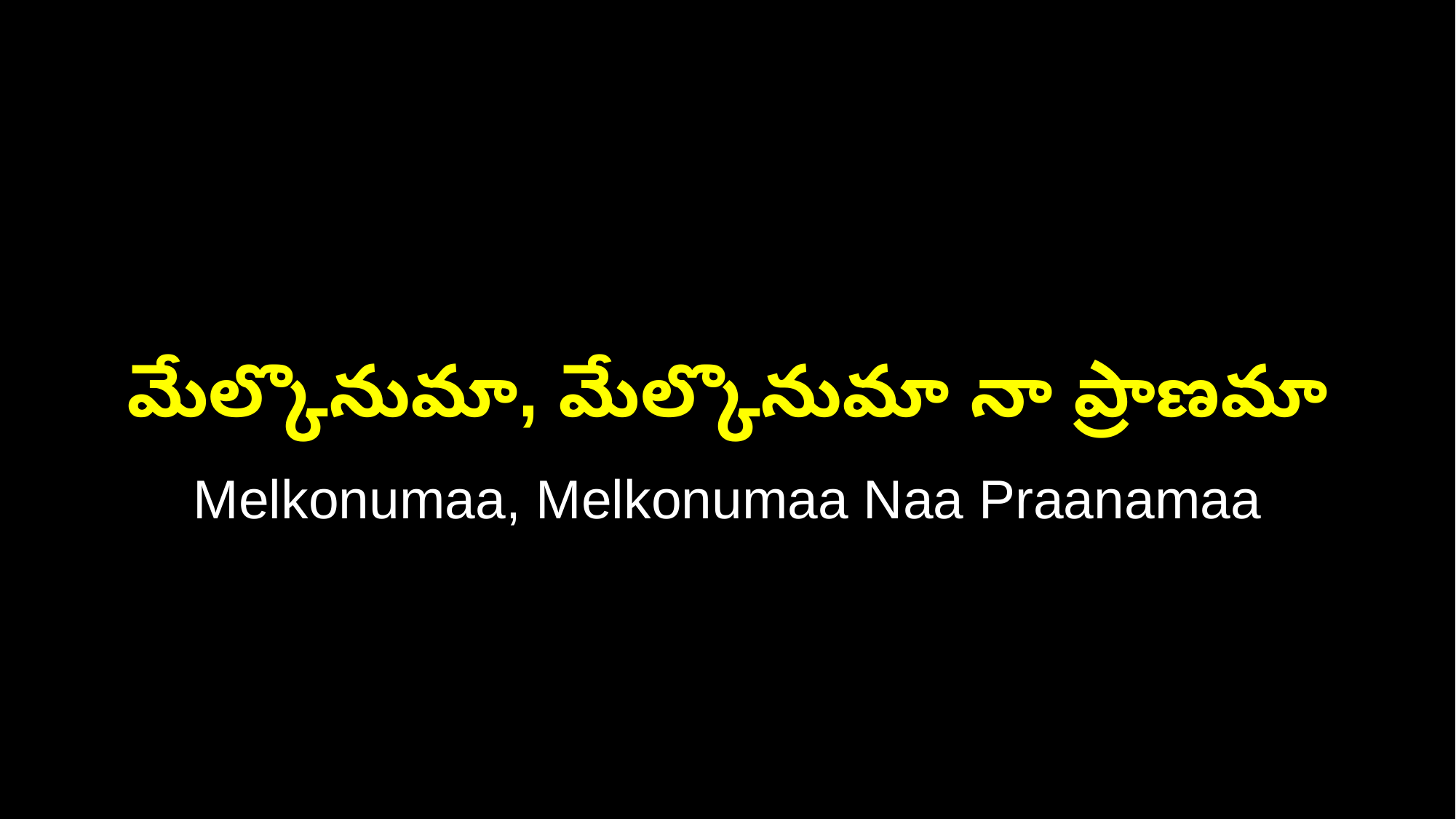

మేల్కొనుమా, మేల్కొనుమా నా ప్రాణమా
Melkonumaa, Melkonumaa Naa Praanamaa